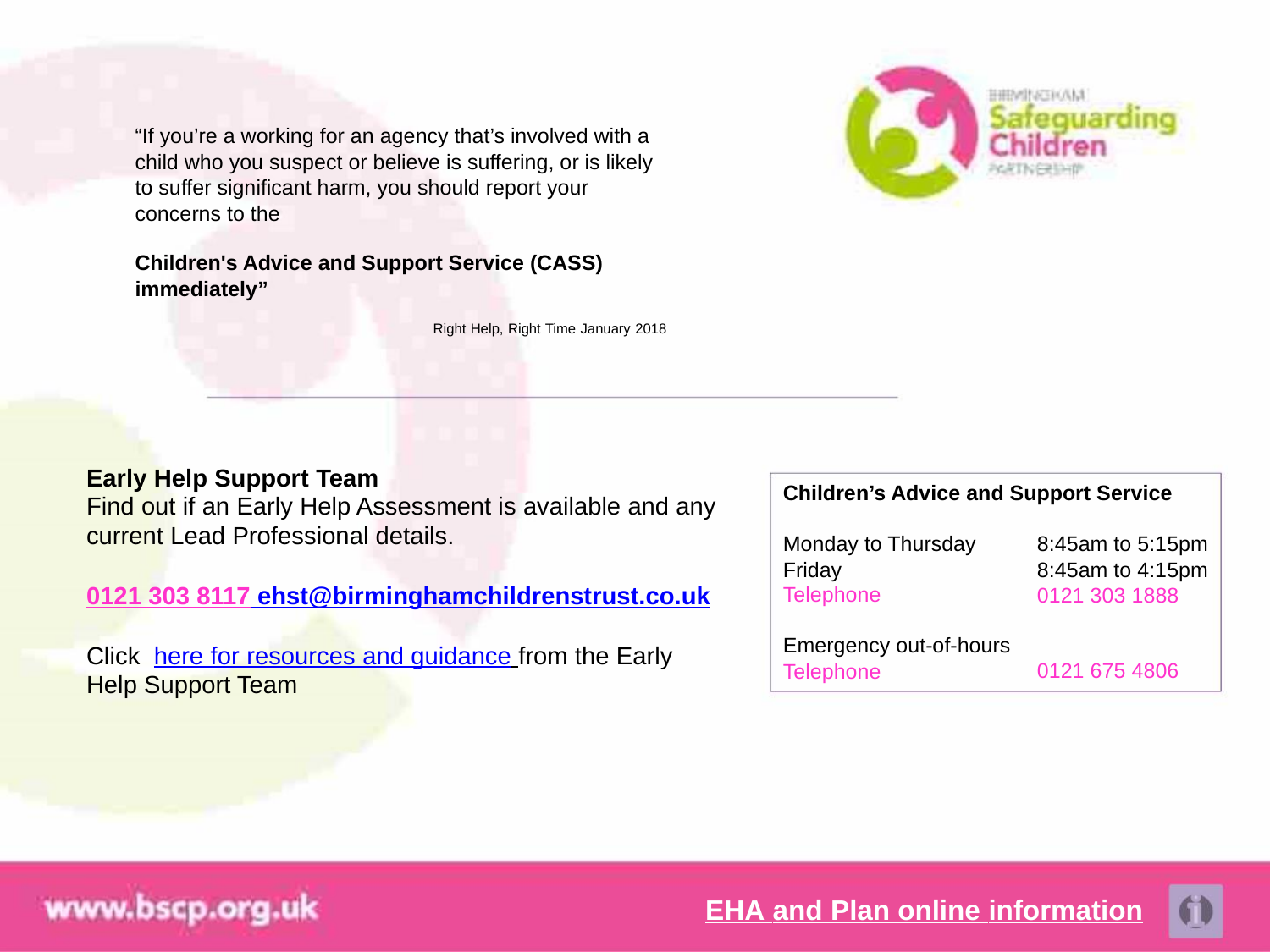

“If you’re a working for an agency that’s involved with a
child who you suspect or believe is suffering, or is likely
to suffer significant harm, you should report your
concerns to the
Children's Advice and Support Service (CASS)
immediately”
Right Help, Right Time January 2018
Early Help Support Team
Find out if an Early Help Assessment is available and any
current Lead Professional details.
Children’s Advice and Support Service
Monday to Thursday
Friday
8:45am to 5:15pm
8:45am to 4:15pm
0121 303 1888
Telephone
0121 303 8117 ehst@birminghamchildrenstrust.co.uk
Emergency out-of-hours
Telephone
Click here for resources and guidance from the Early
Help Support Team
0121 675 4806
EHA and Plan online information